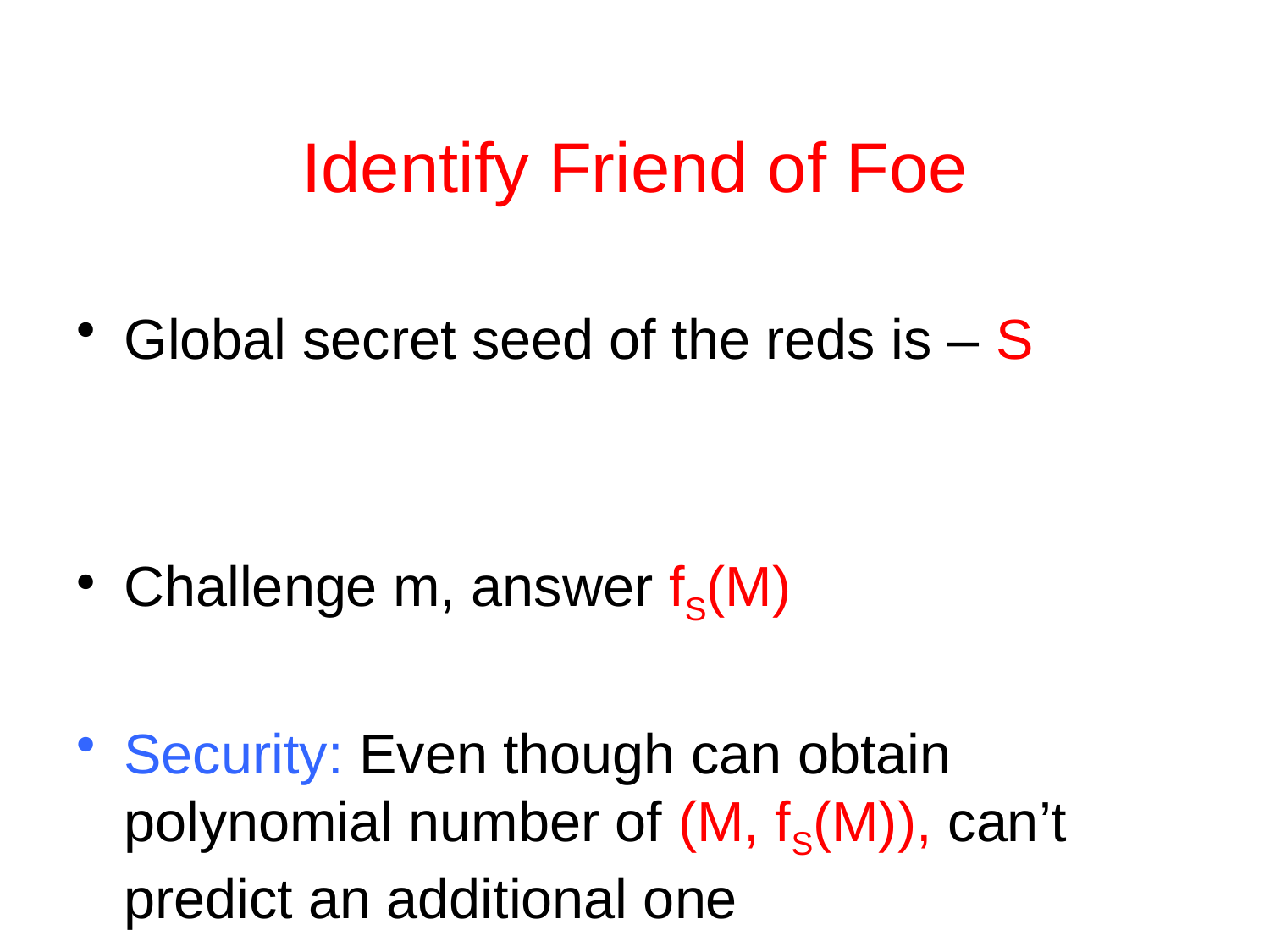

# Identify Friend of Foe
Global secret seed of the reds is – S

Challenge m, answer fS(M)

Security: Even though can obtain polynomial number of (M, fS(M)), can’t predict an additional one